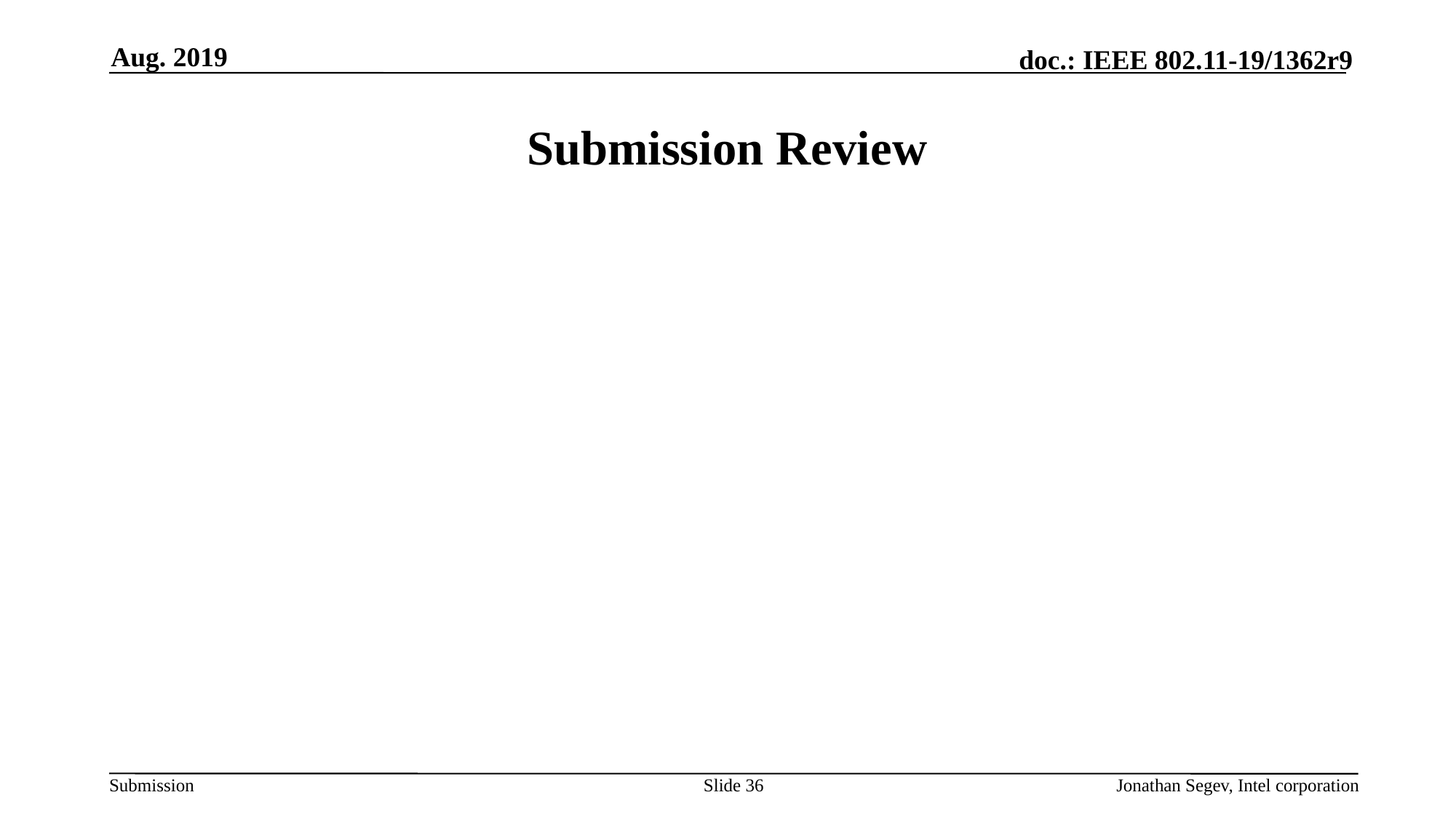

Aug. 2019
# Submission Review

Slide 36
Jonathan Segev, Intel corporation